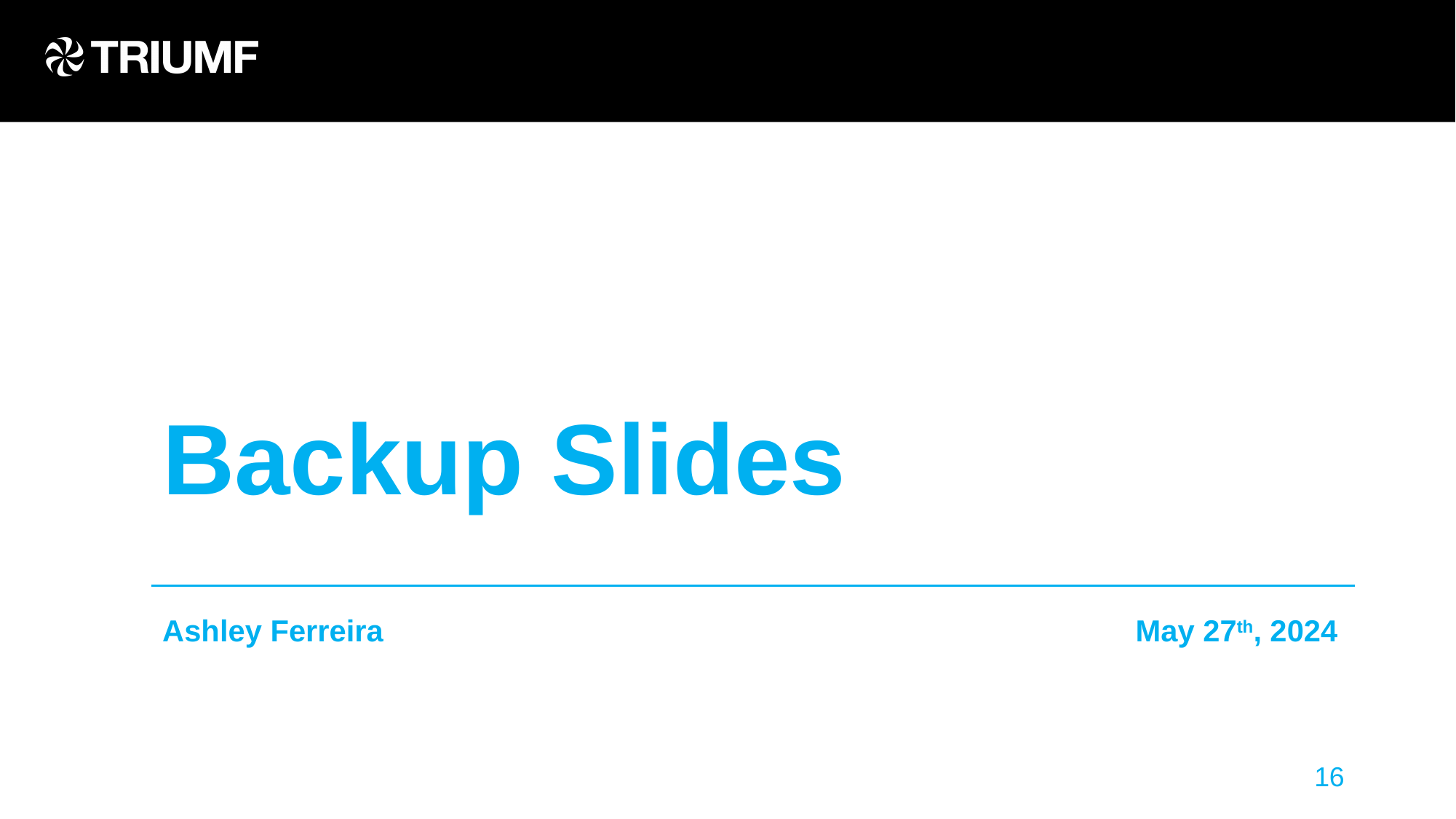

Backup Slides
Ashley Ferreira                                                          	                         May 27th, 2024
16